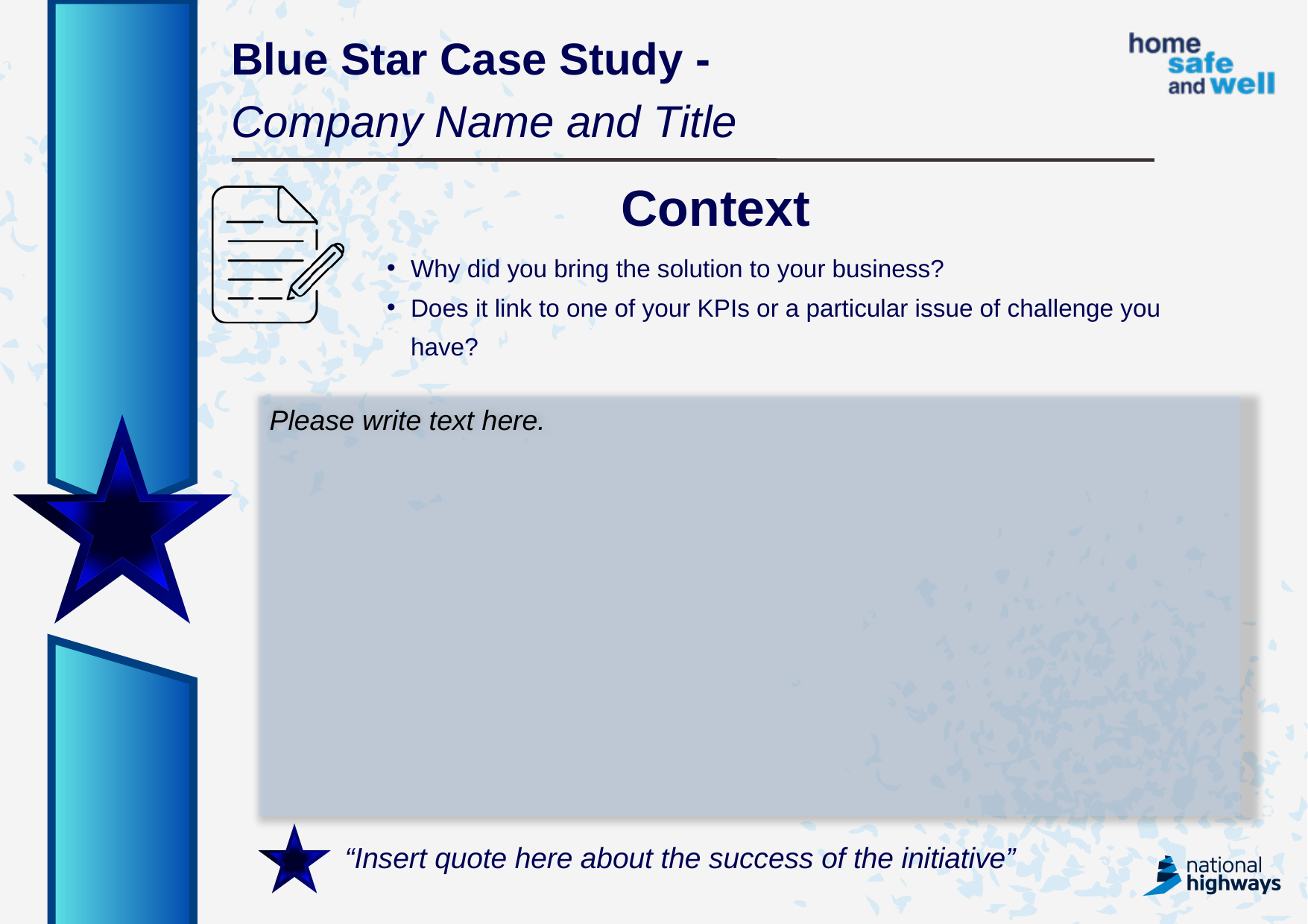

Blue Star Case Study -
Company Name and Title

Context

Why did you bring the solution to your business?
Does it link to one of your KPIs or a particular issue of challenge you have?
Please write text here.

“Insert quote here about the success of the initiative”